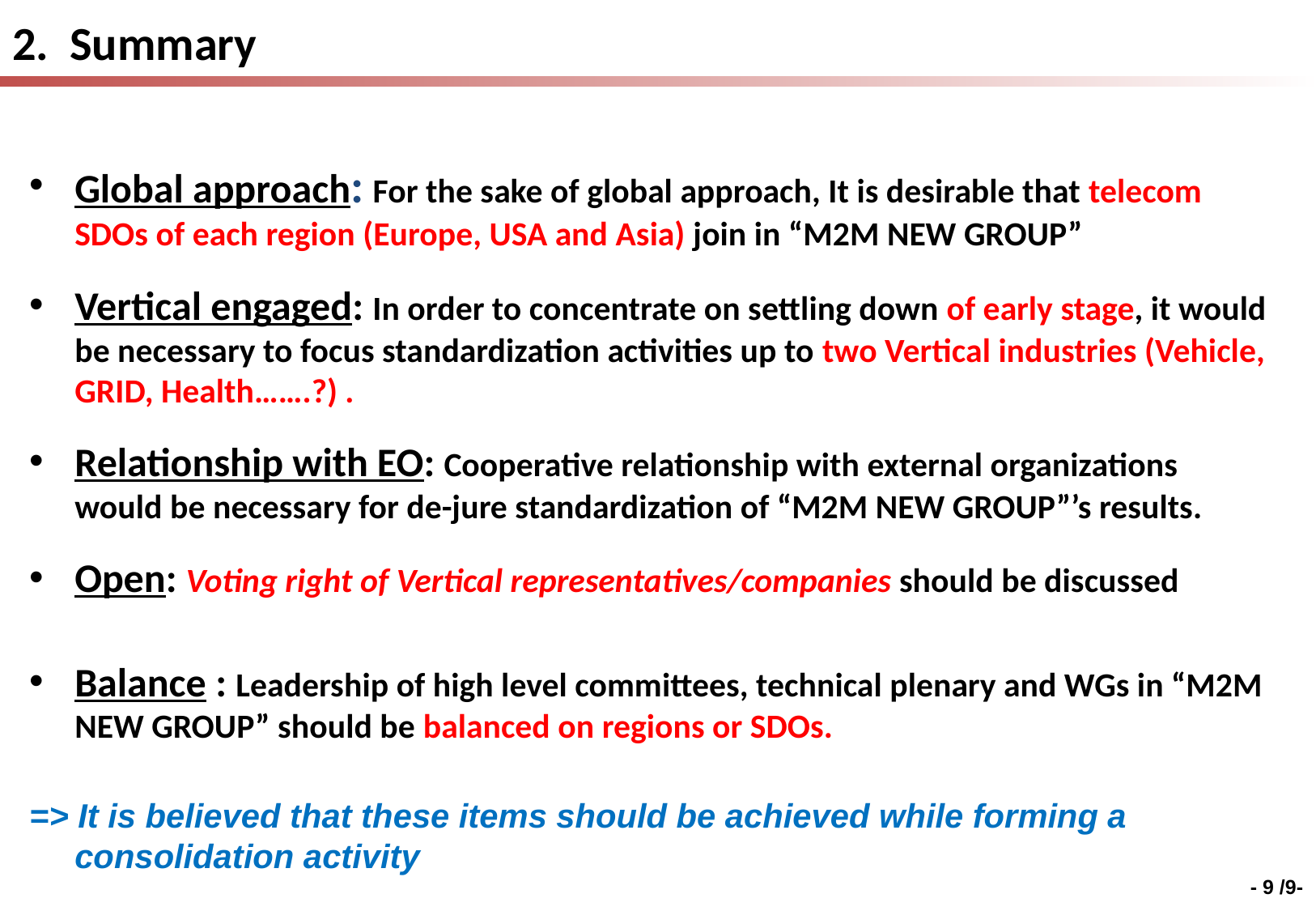

# 2.  Summary
Global approach: For the sake of global approach, It is desirable that telecom SDOs of each region (Europe, USA and Asia) join in “M2M NEW GROUP”

Vertical engaged: In order to concentrate on settling down of early stage, it would be necessary to focus standardization activities up to two Vertical industries (Vehicle, GRID, Health…….?) .

Relationship with EO: Cooperative relationship with external organizations  would be necessary for de-jure standardization of “M2M NEW GROUP”’s results.

Open: Voting right of Vertical representatives/companies should be discussed

Balance : Leadership of high level committees, technical plenary and WGs in “M2M NEW GROUP” should be balanced on regions or SDOs.

=> It is believed that these items should be achieved while forming a consolidation activity